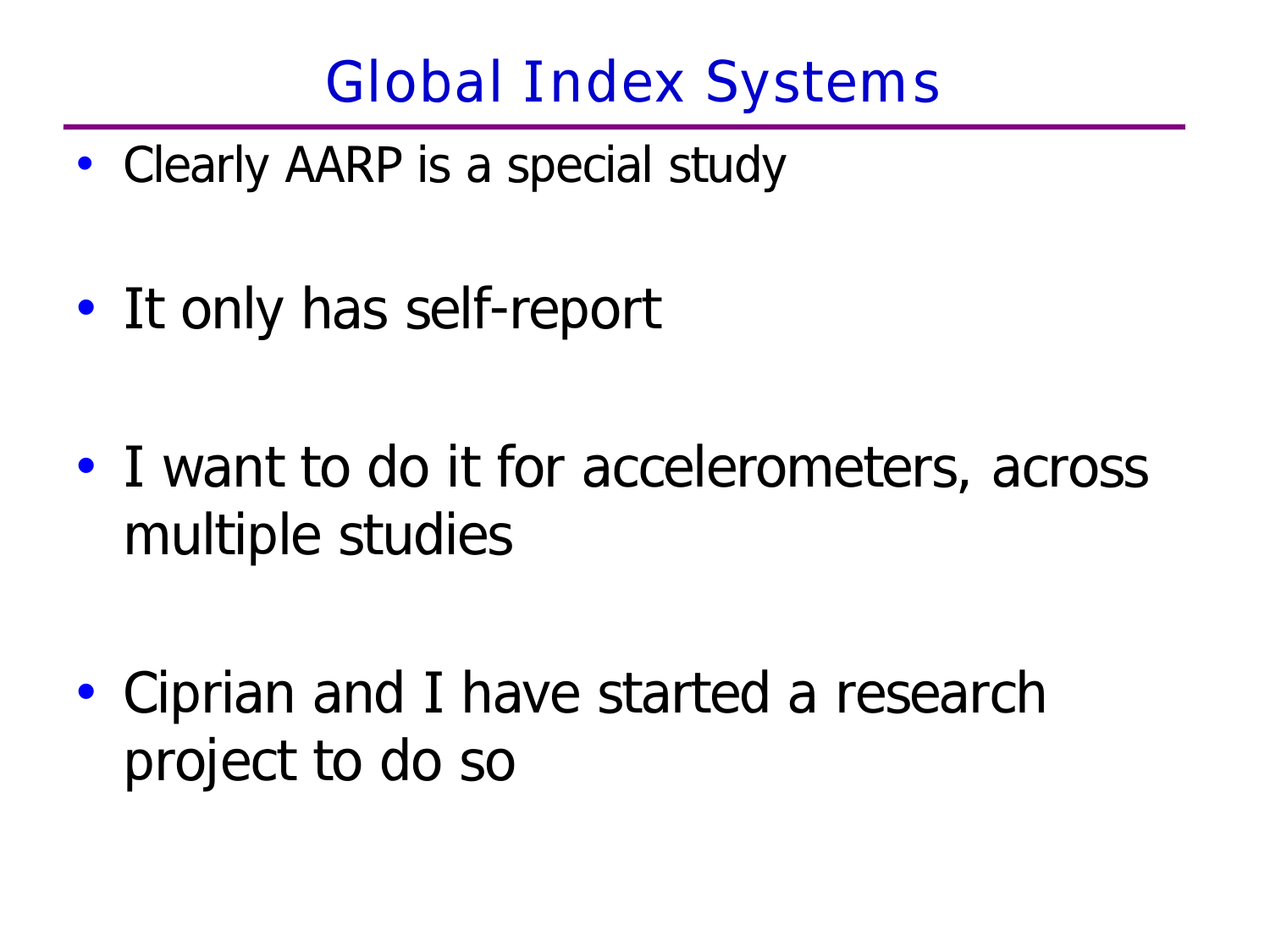

# Global Index Systems
Clearly AARP is a special study

It only has self-report

I want to do it for accelerometers, across multiple studies

Ciprian and I have started a research project to do so